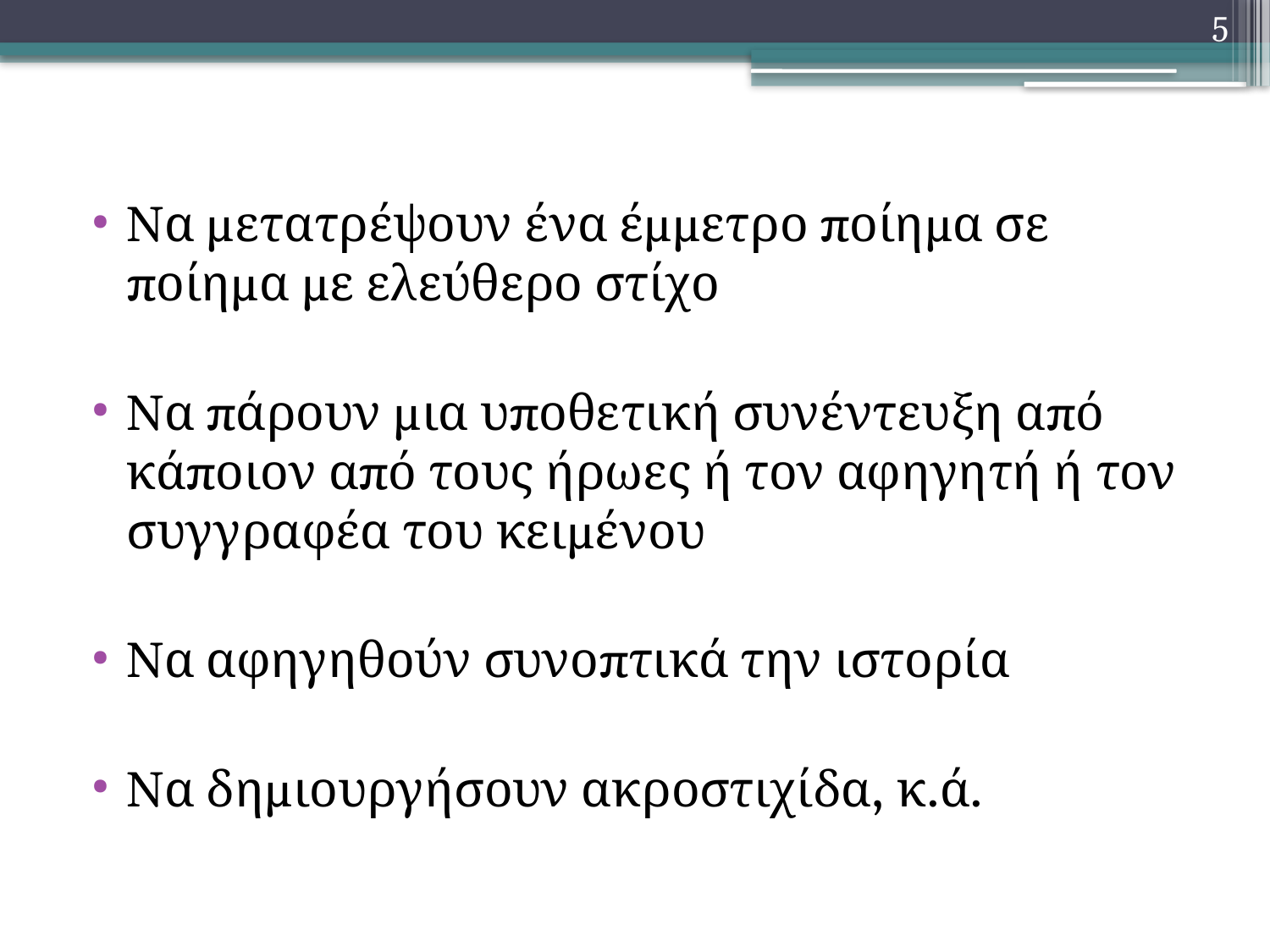

5
Να μετατρέψουν ένα έμμετρο ποίημα σε ποίημα με ελεύθερο στίχο

Να πάρουν μια υποθετική συνέντευξη από κάποιον από τους ήρωες ή τον αφηγητή ή τον συγγραφέα του κειμένου

Να αφηγηθούν συνοπτικά την ιστορία

Να δημιουργήσουν ακροστιχίδα, κ.ά.